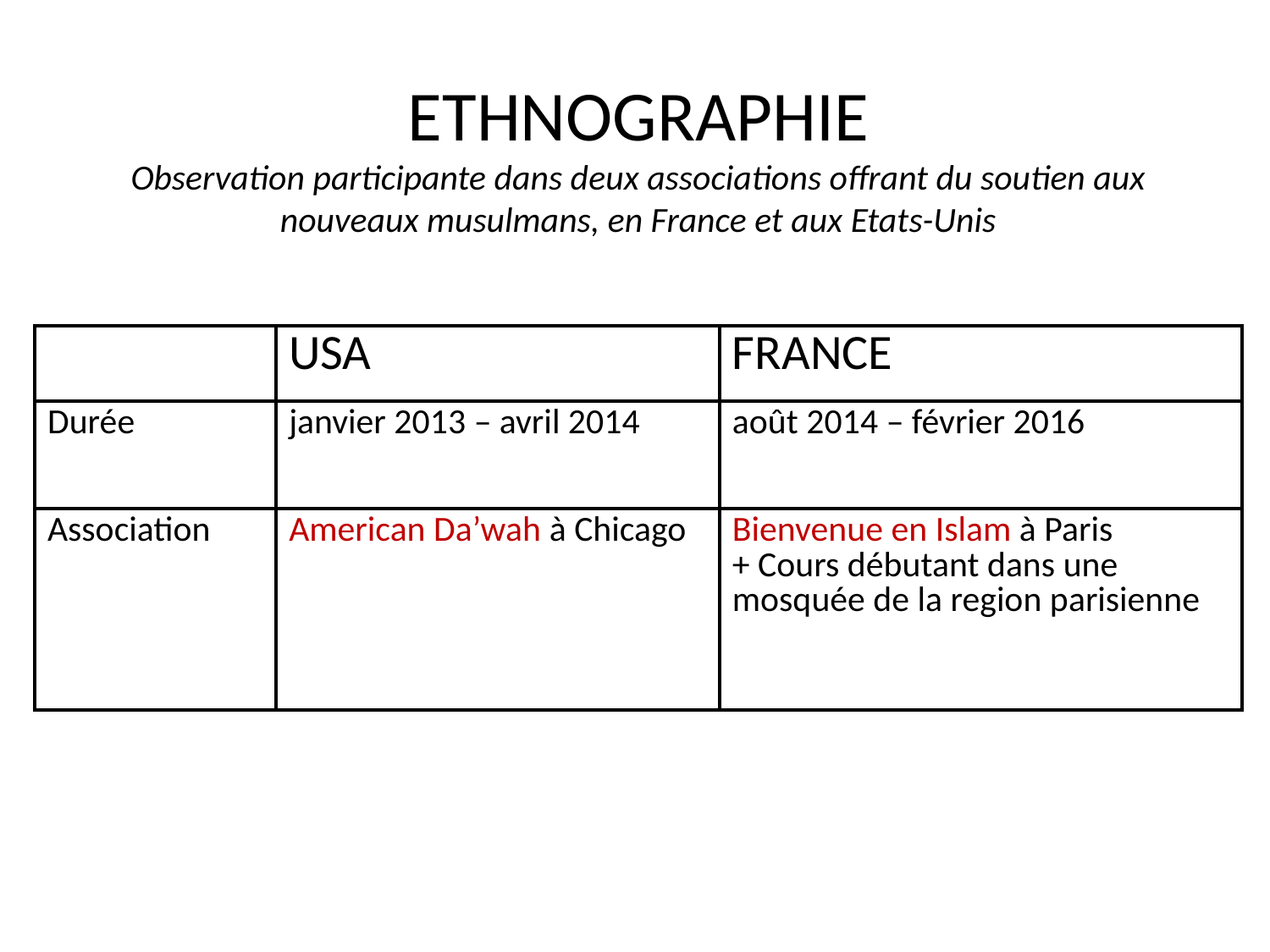

# Ethnographie Observation participante dans deux associations offrant du soutien aux nouveaux musulmans, en France et aux Etats-Unis
|  | USA | France |
| --- | --- | --- |
| Durée | janvier 2013 – avril 2014 | août 2014 – février 2016 |
| Association | American Da’wah à Chicago | Bienvenue en Islam à Paris + Cours débutant dans une mosquée de la region parisienne |